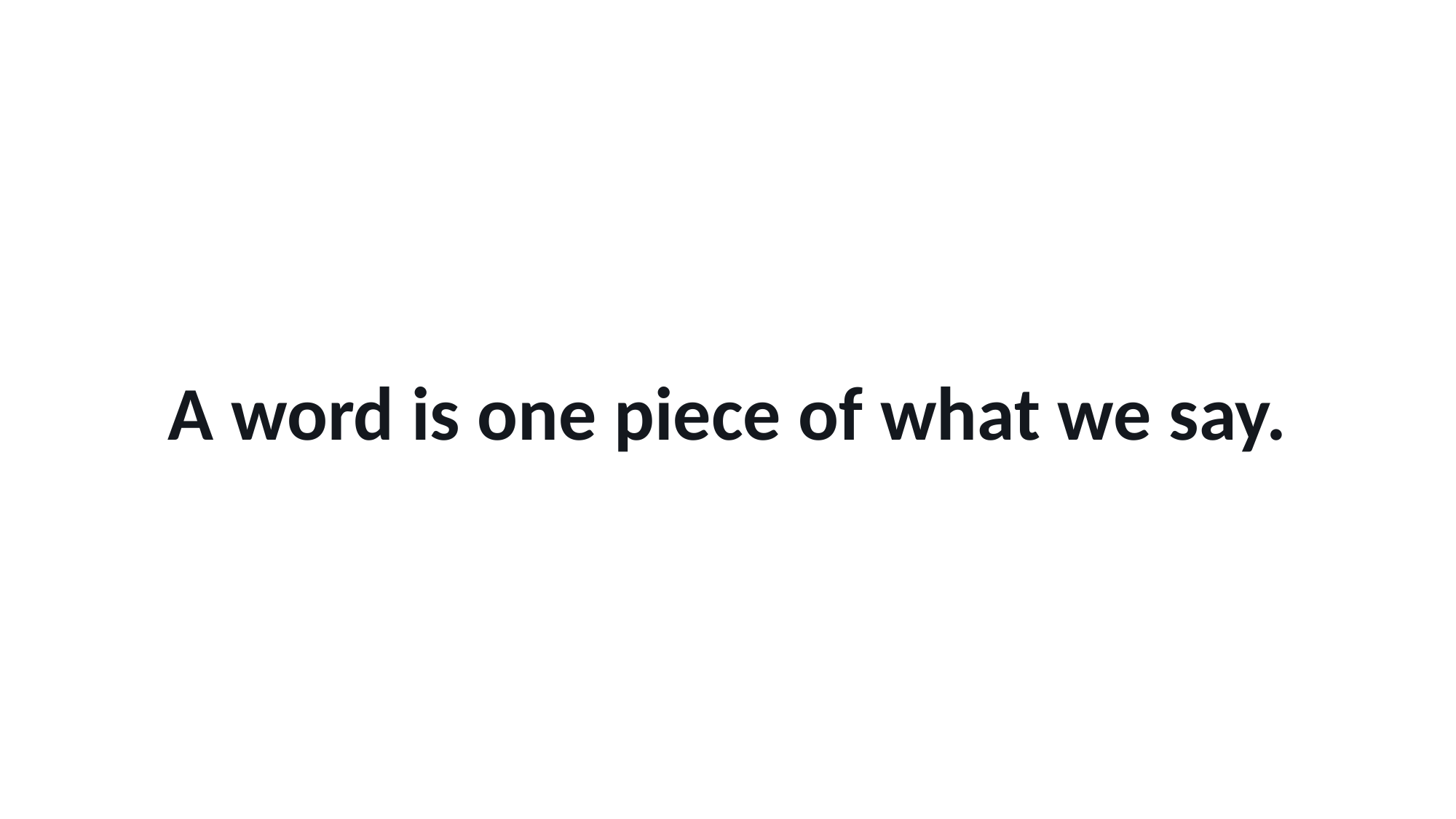

A word is one piece of what we say.